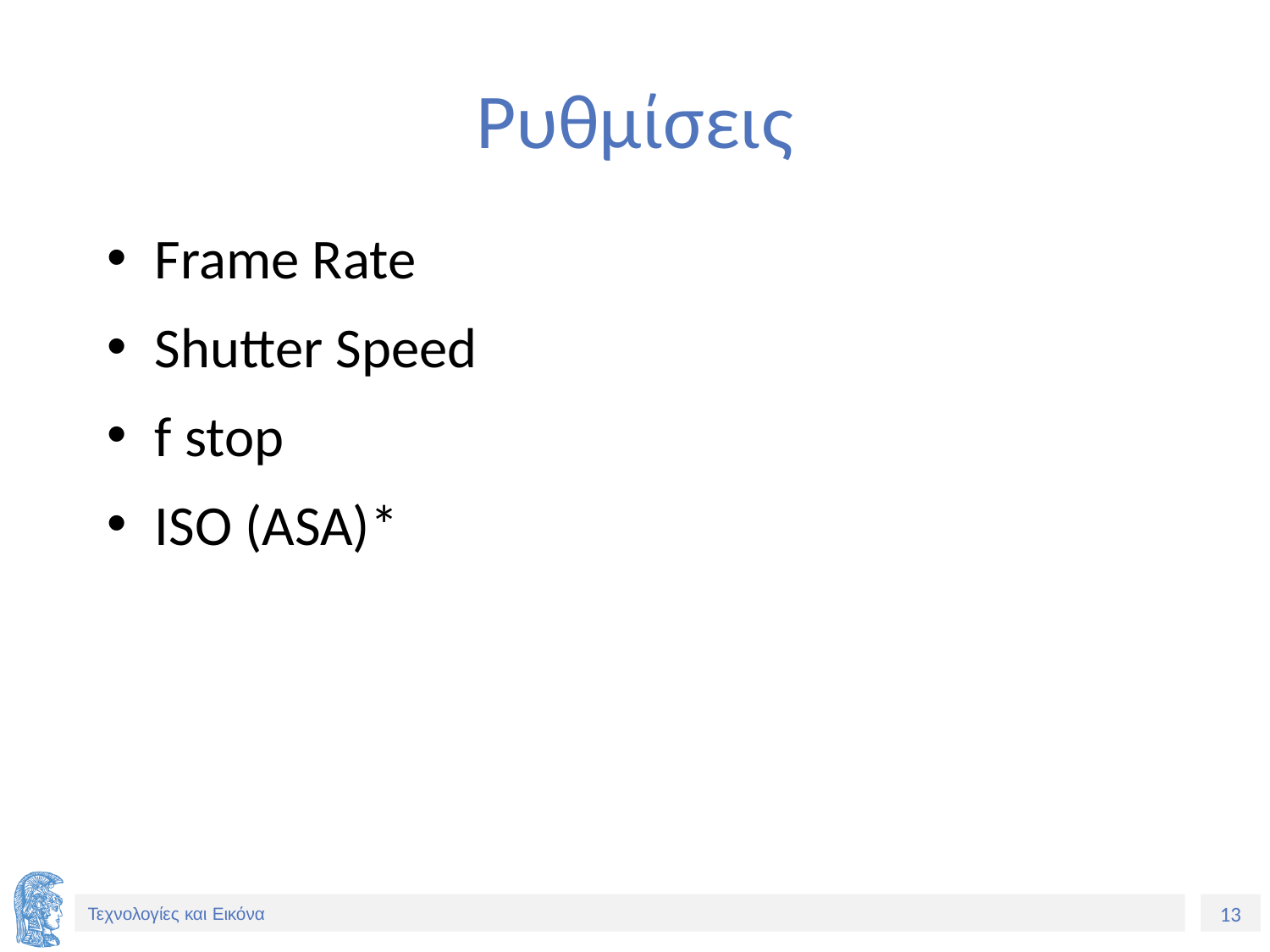

# Ρυθμίσεις
Frame Rate
Shutter Speed
f stop
ISO (ASA)*